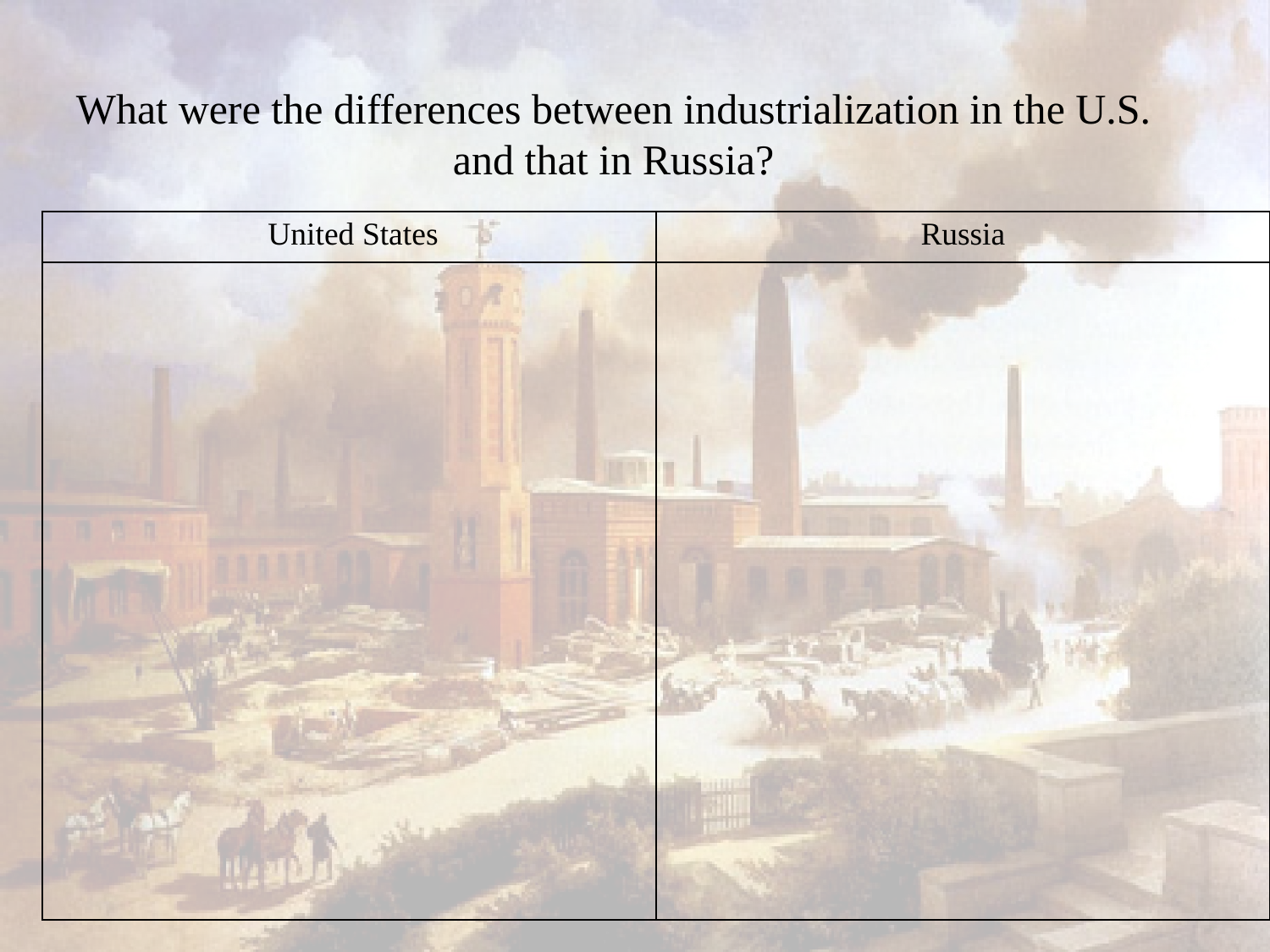

# What were the differences between industrialization in the U.S. and that in Russia?
| United States | Russia |
| --- | --- |
|  |  |